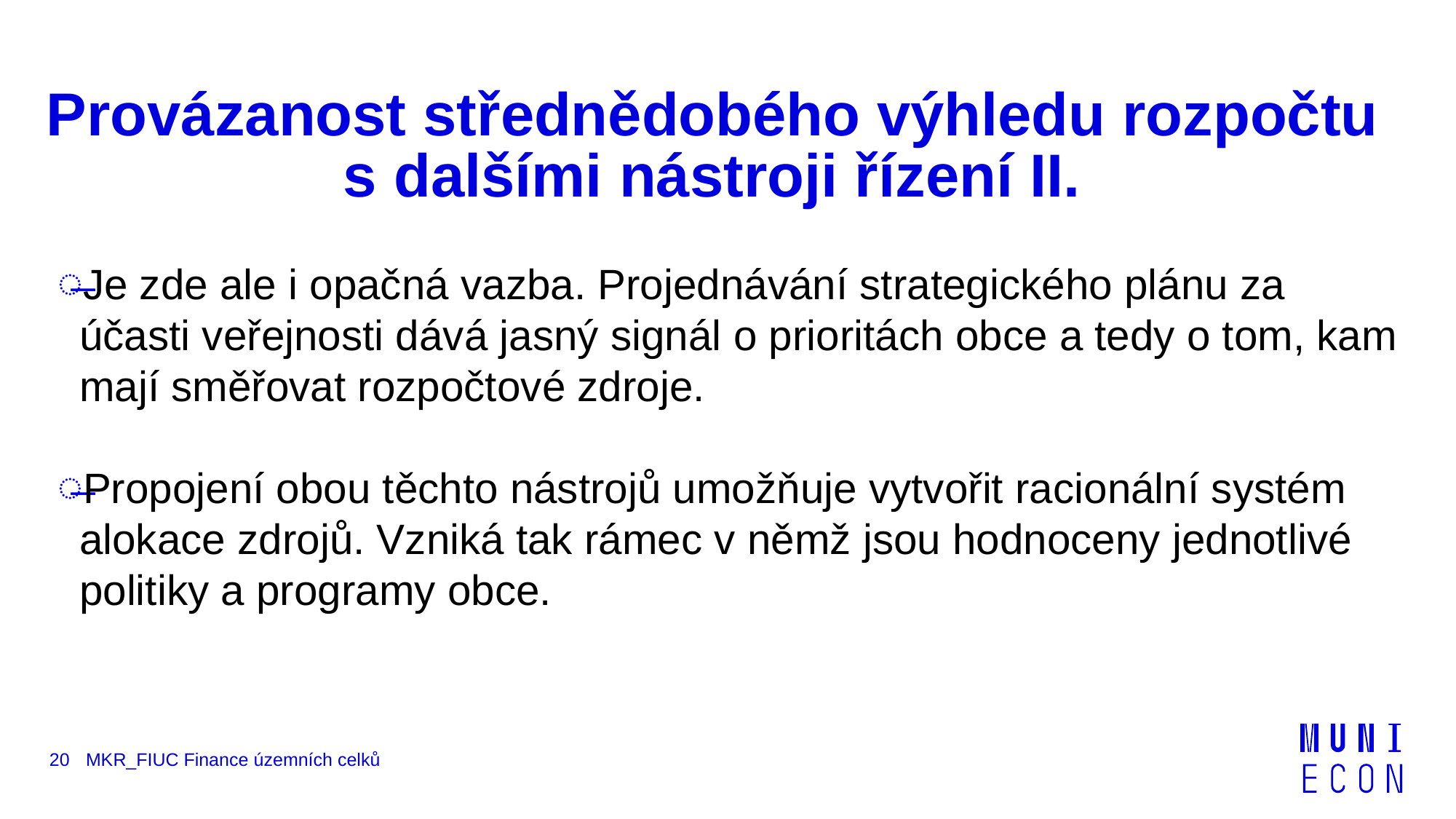

# Provázanost střednědobého výhledu rozpočtu s dalšími nástroji řízení II.
Je zde ale i opačná vazba. Projednávání strategického plánu za účasti veřejnosti dává jasný signál o prioritách obce a tedy o tom, kam mají směřovat rozpočtové zdroje.

Propojení obou těchto nástrojů umožňuje vytvořit racionální systém alokace zdrojů. Vzniká tak rámec v němž jsou hodnoceny jednotlivé politiky a programy obce.

20
MKR_FIUC Finance územních celků